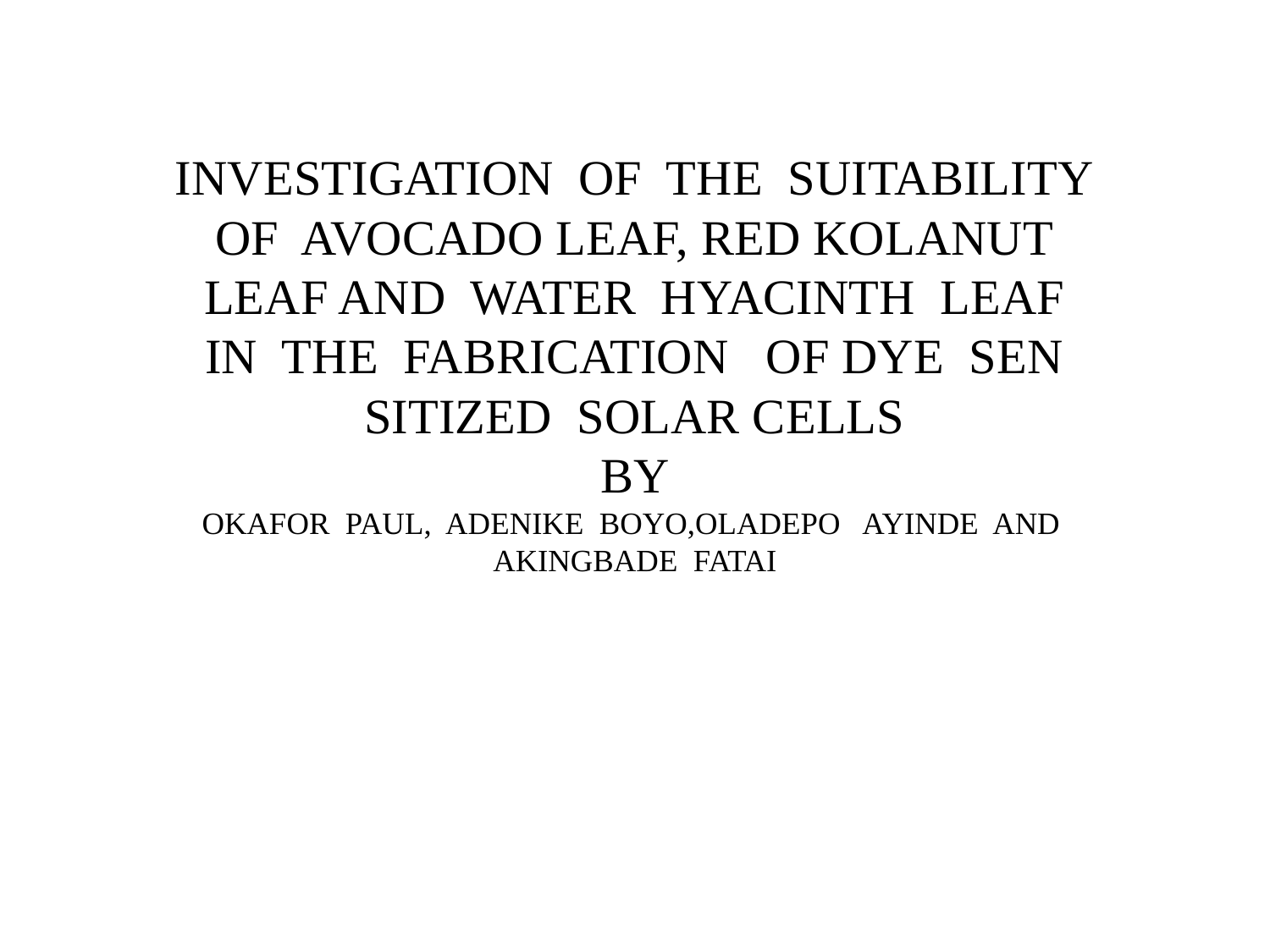

# INVESTIGATION  OF  THE  SUITABILITY OF  AVOCADO LEAF, RED KOLANUT LEAF AND  WATER  HYACINTH  LEAF IN  THE  FABRICATION   OF DYE  SEN SITIZED  SOLAR CELLS BY OKAFOR  PAUL,  ADENIKE  BOYO,OLADEPO   AYINDE  AND  AKINGBADE  FATAI